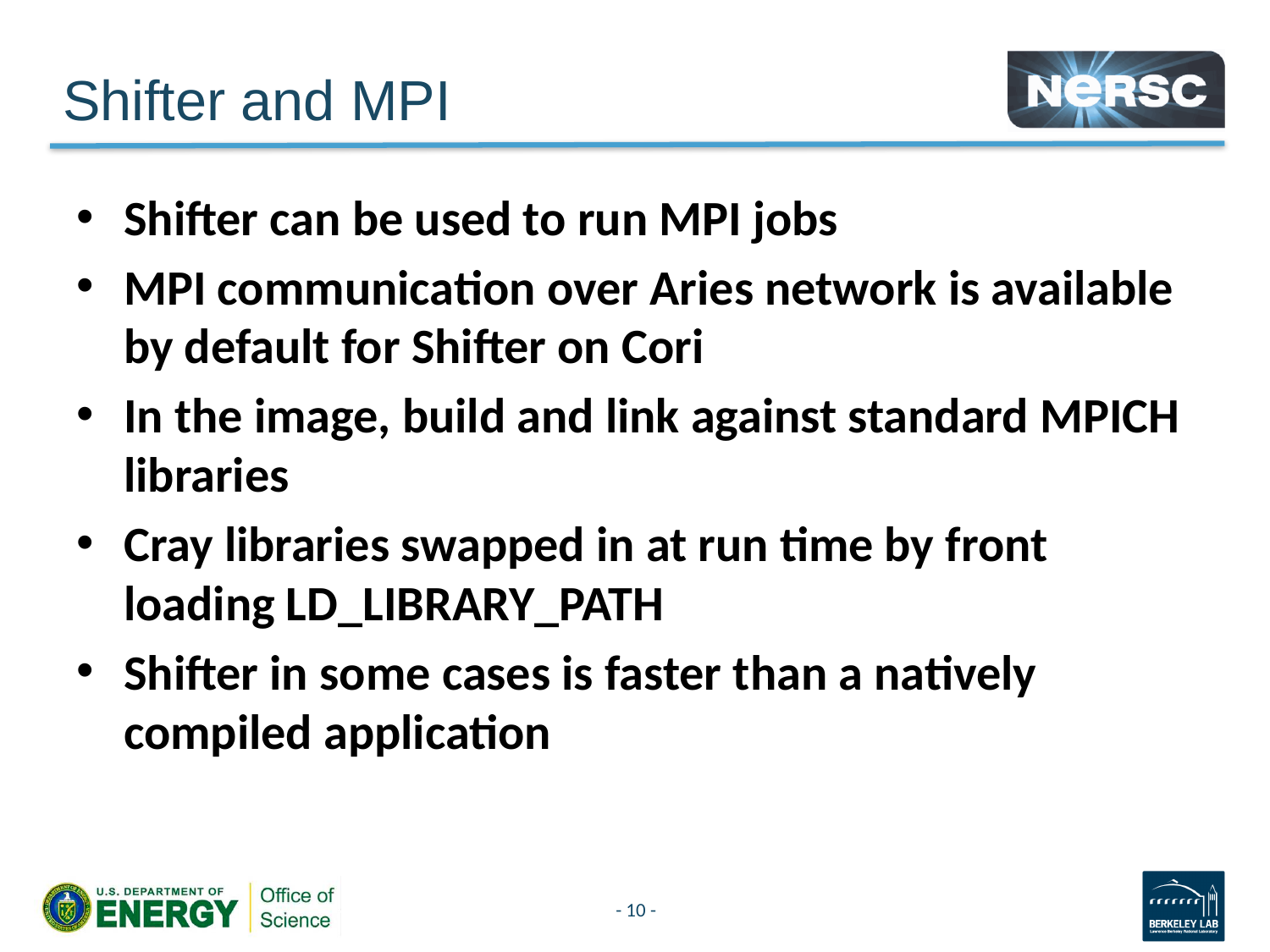

# Shifter and MPI
Shifter can be used to run MPI jobs
MPI communication over Aries network is available by default for Shifter on Cori
In the image, build and link against standard MPICH libraries
Cray libraries swapped in at run time by front loading LD_LIBRARY_PATH
Shifter in some cases is faster than a natively compiled application

- 10 -